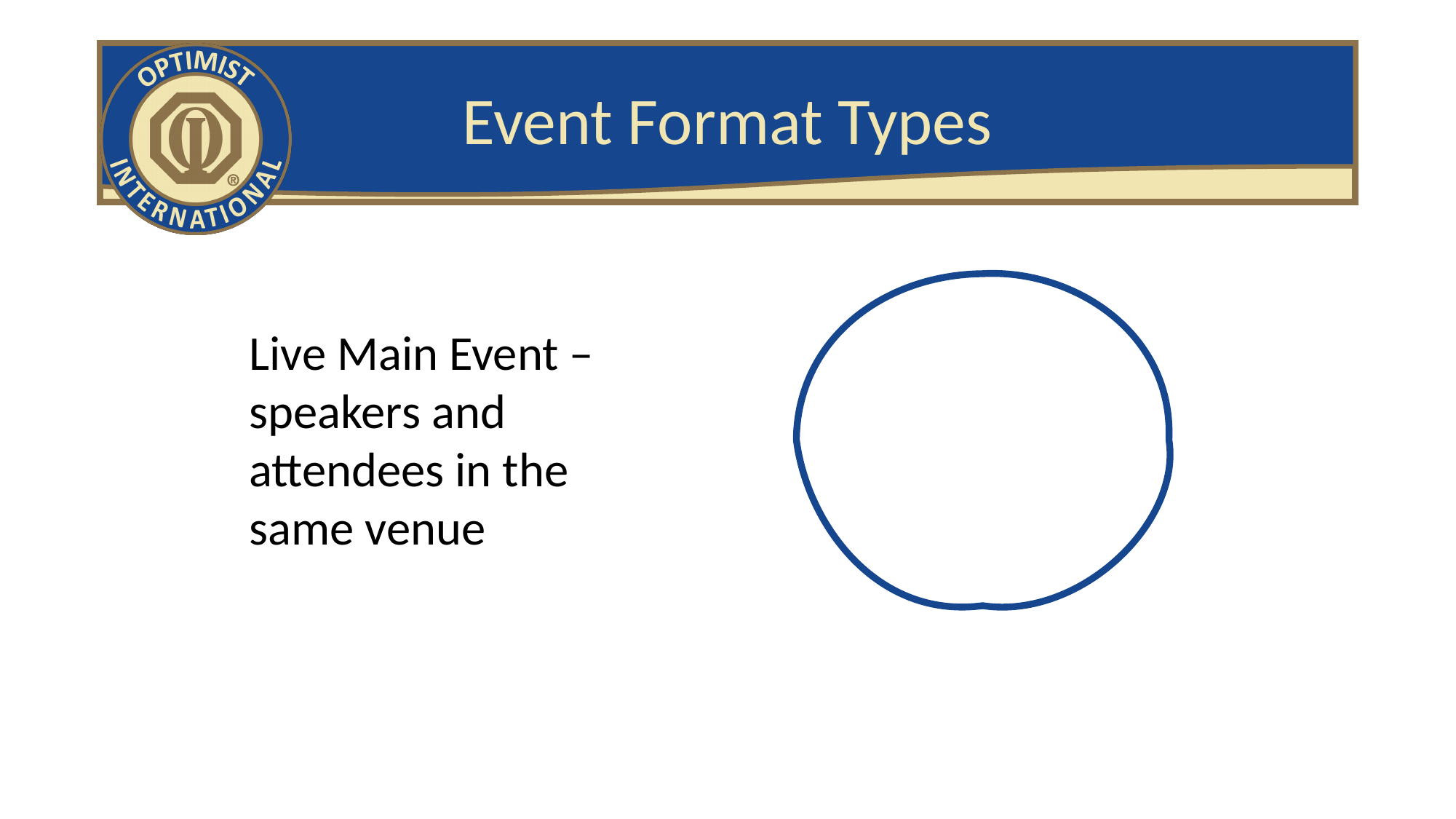

# Event Format Types

Live Main Event – speakers and attendees in the same venue